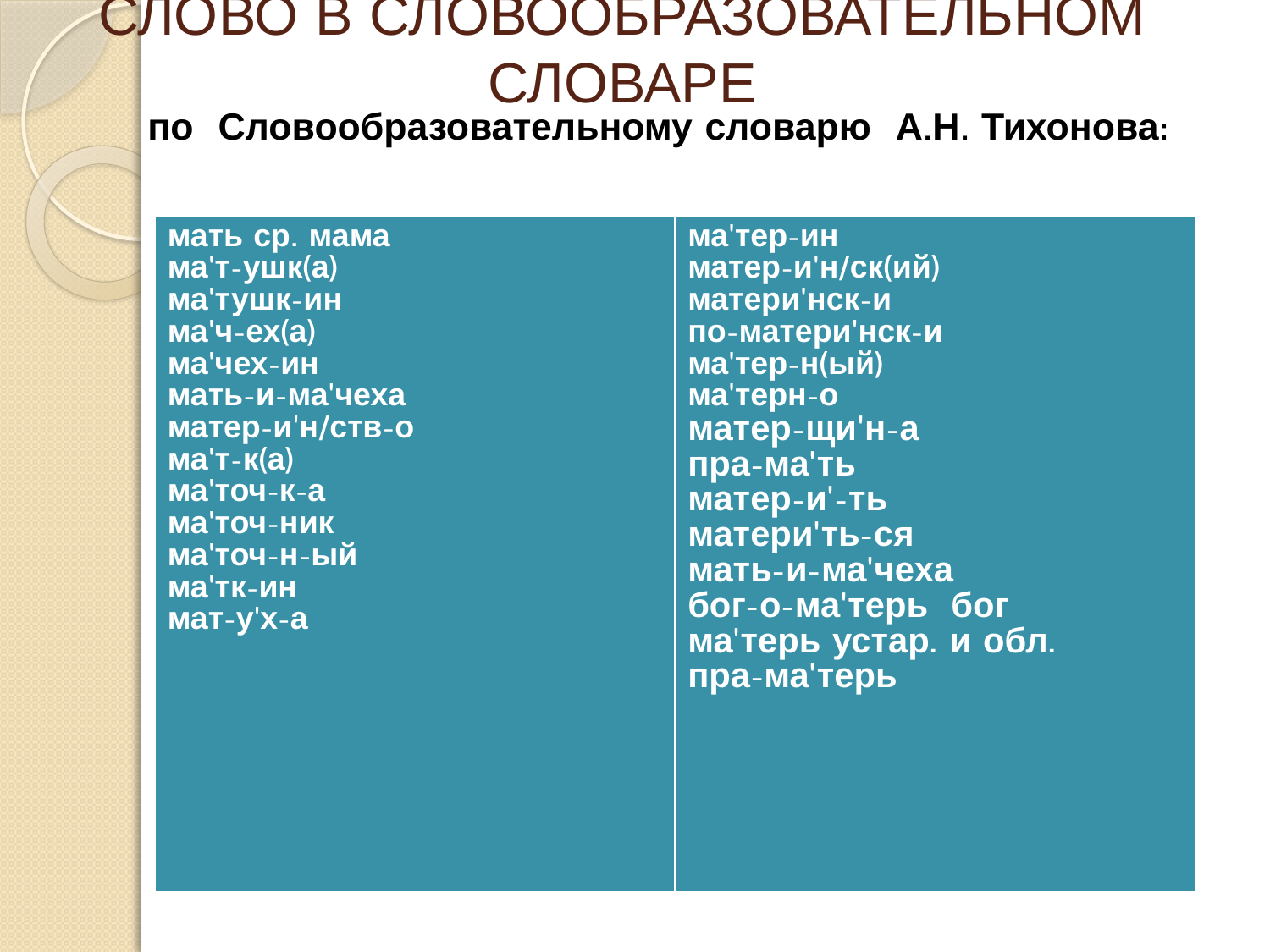

# СЛОВО В СЛОВООБРАЗОВАТЕЛЬНОМ СЛОВАРЕ
     по  Словообразовательному словарю  А.Н. Тихонова:

| мать ср. мама ма'т-ушк(а) ма'тушк-ин  ма'ч-ех(а) ма'чех-ин  мать-и-ма'чеха матер-и'н/ств-о ма'т-к(а) ма'точ-к-а ма'точ-ник  ма'точ-н-ый ма'тк-ин  мат-у'х-а | ма'тер-ин  матер-и'н/ск(ий) матери'нск-и  по-матери'нск-и  ма'тер-н(ый) ма'терн-о  матер-щи'н-а пра-ма'ть матер-и'-ть матери'ть-ся  мать-и-ма'чеха бог-о-ма'терь  бог ма'терь устар. и обл.  пра-ма'терь |
| --- | --- |